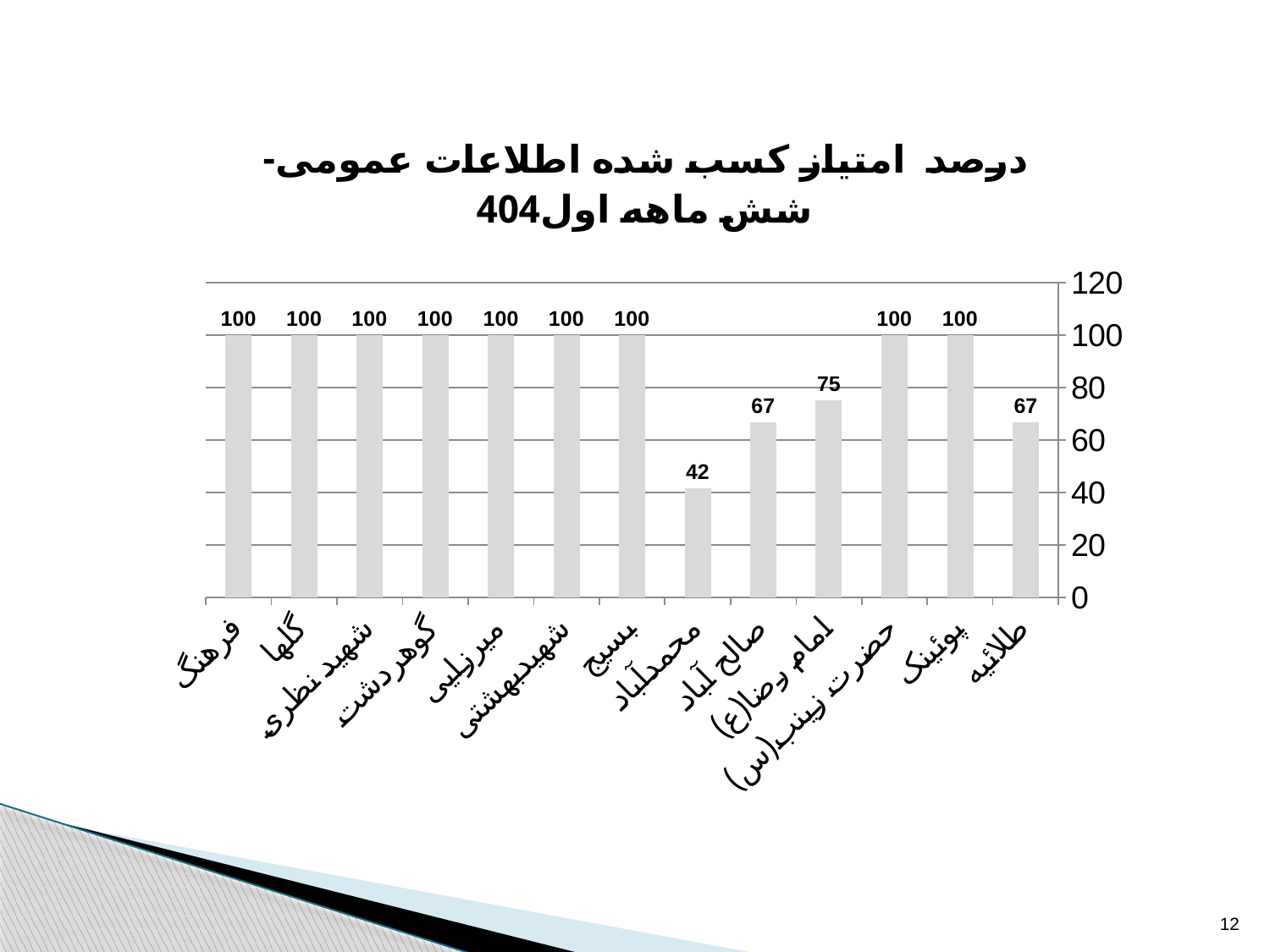

### Chart: درصد  امتیاز کسب شده اطلاعات عمومی- شش ماهه اول404

| Category | درصد  امتیاز کسب شده اطلاعات عمومی |
|---|---|
| طلائیه | 66.66666666666666 |
| پوئینک | 100.0 |
| حضرت زینب(س) | 100.0 |
| امام رضا(ع) | 75.0 |
| صالح آباد | 66.66666666666666 |
| محمدآباد | 41.66666666666667 |
| بسیج | 100.0 |
| شهیدبهشتی | 100.0 |
| میرزایی | 100.0 |
| گوهردشت | 100.0 |
| شهید نظری | 100.0 |
| گلها | 100.0 |
| فرهنگ | 100.0 |
12